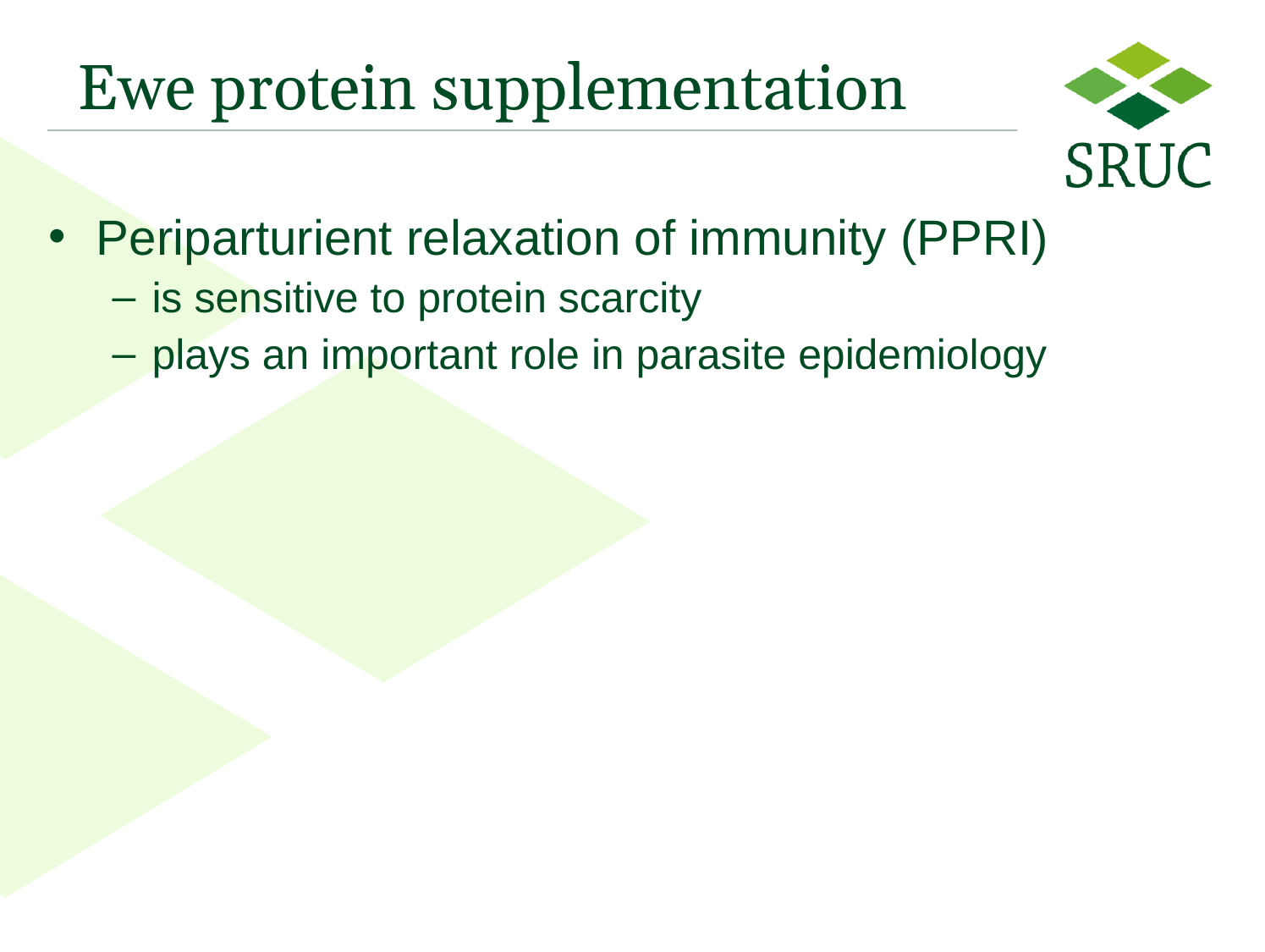

Ewe protein supplementation
Periparturient relaxation of immunity (PPRI)
is sensitive to protein scarcity
plays an important role in parasite epidemiology